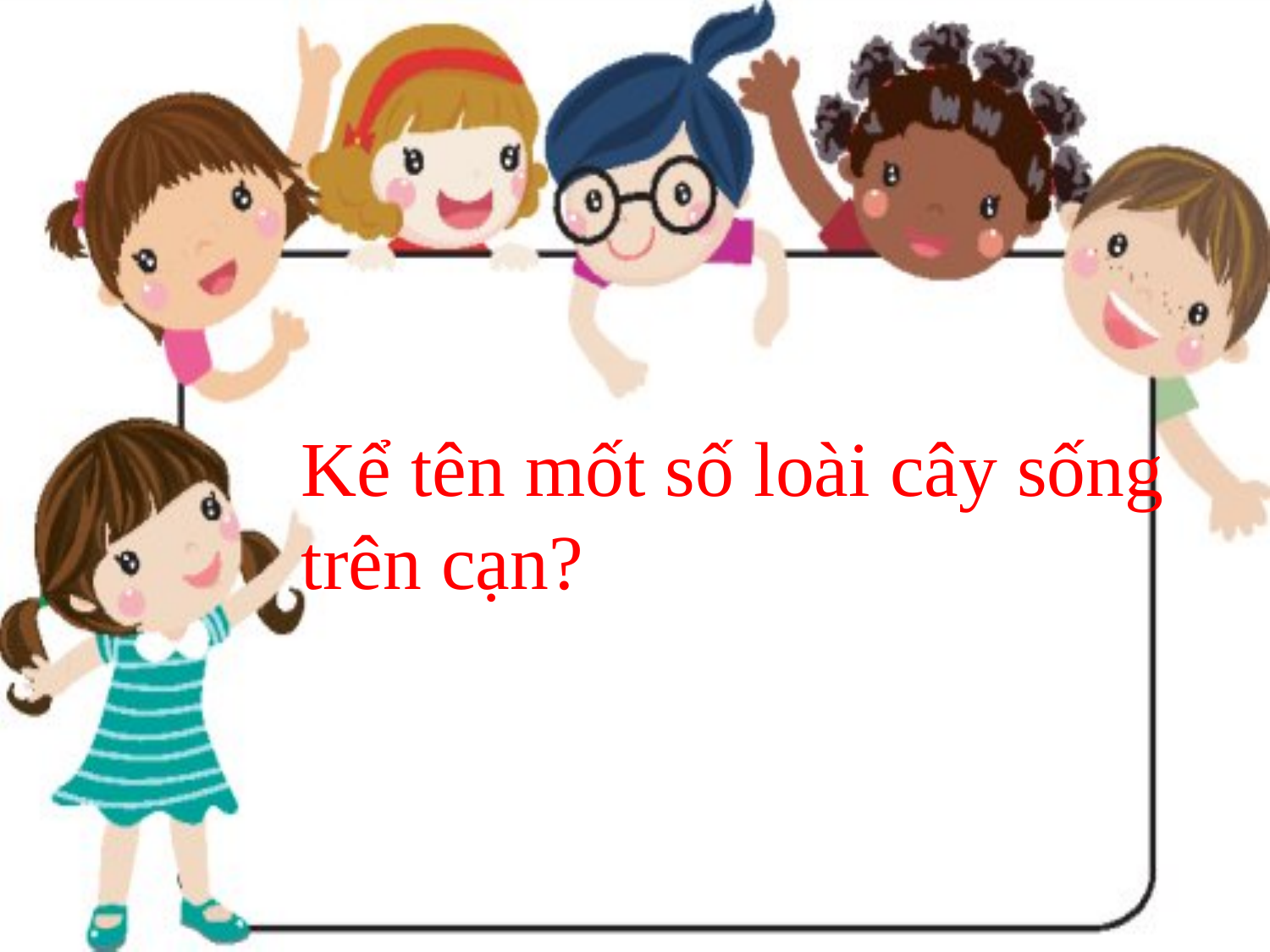

Kể tên mốt số loài cây sống trên cạn?